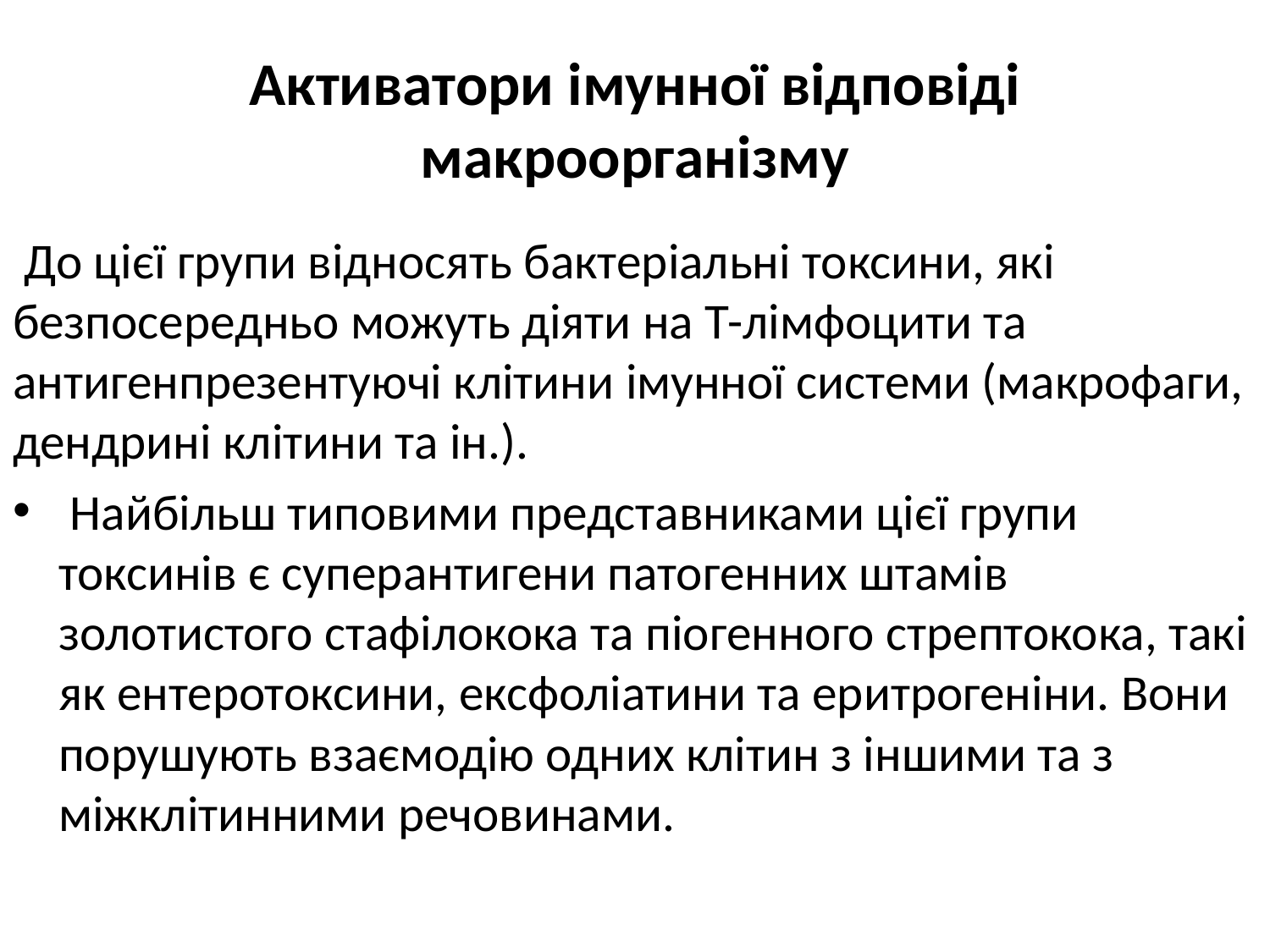

# Активатори імунної відповіді макроорганізму
 До цієї групи відносять бактеріальні токсини, які безпосередньо можуть діяти на Т-лімфоцити та антигенпрезентуючі клітини імунної системи (макрофаги, дендрині клітини та ін.).
 Найбільш типовими представниками цієї групи токсинів є суперантигени патогенних штамів золотистого стафілокока та піогенного стрептокока, такі як ентеротоксини, ексфоліатини та еритрогеніни. Вони порушують взаємодію одних клітин з іншими та з міжклітинними речовинами.